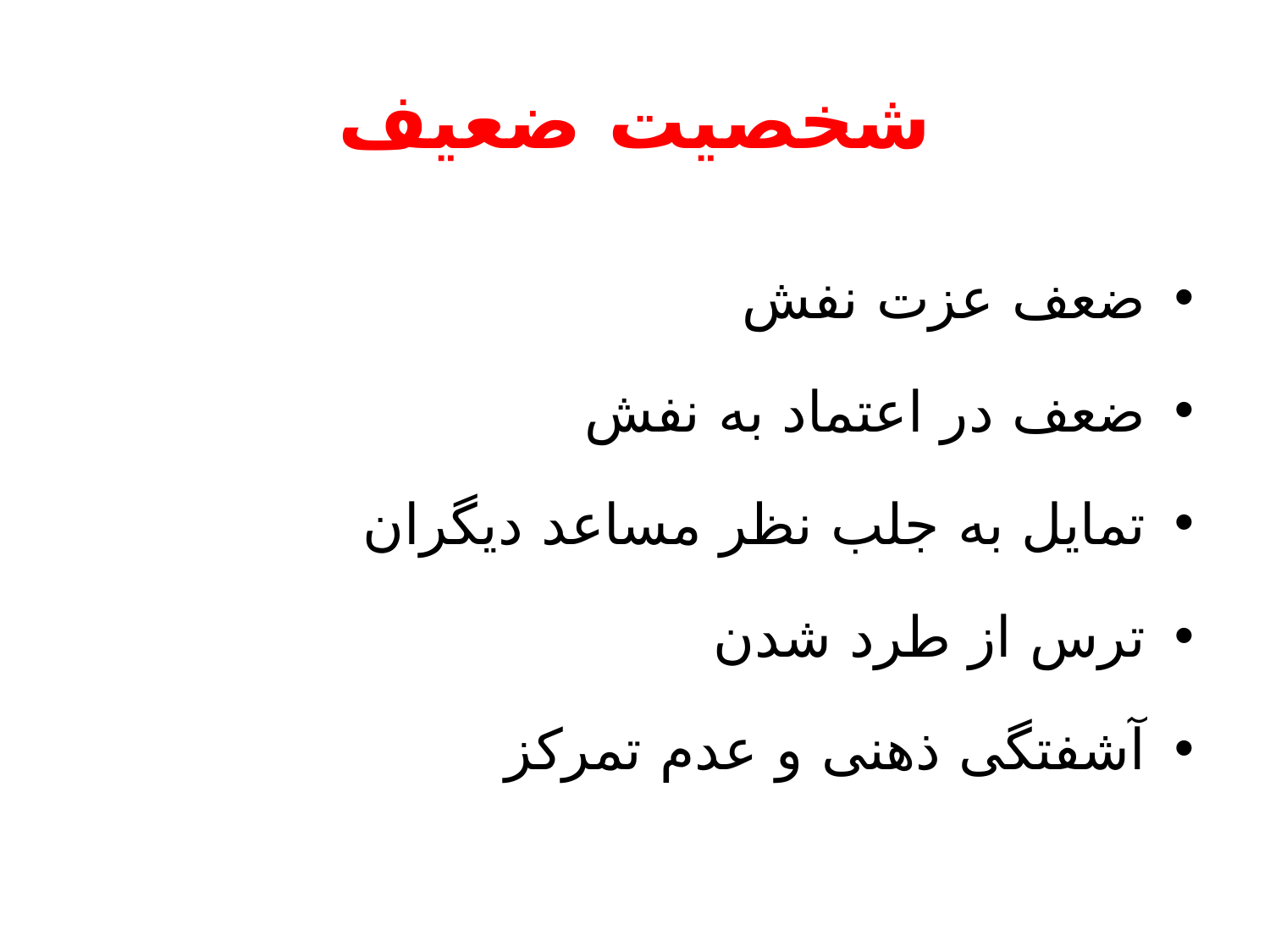

# شخصیت ضعیف
ضعف عزت نفش
ضعف در اعتماد به نفش
تمایل به جلب نظر مساعد دیگران
ترس از طرد شدن
آشفتگی ذهنی و عدم تمرکز